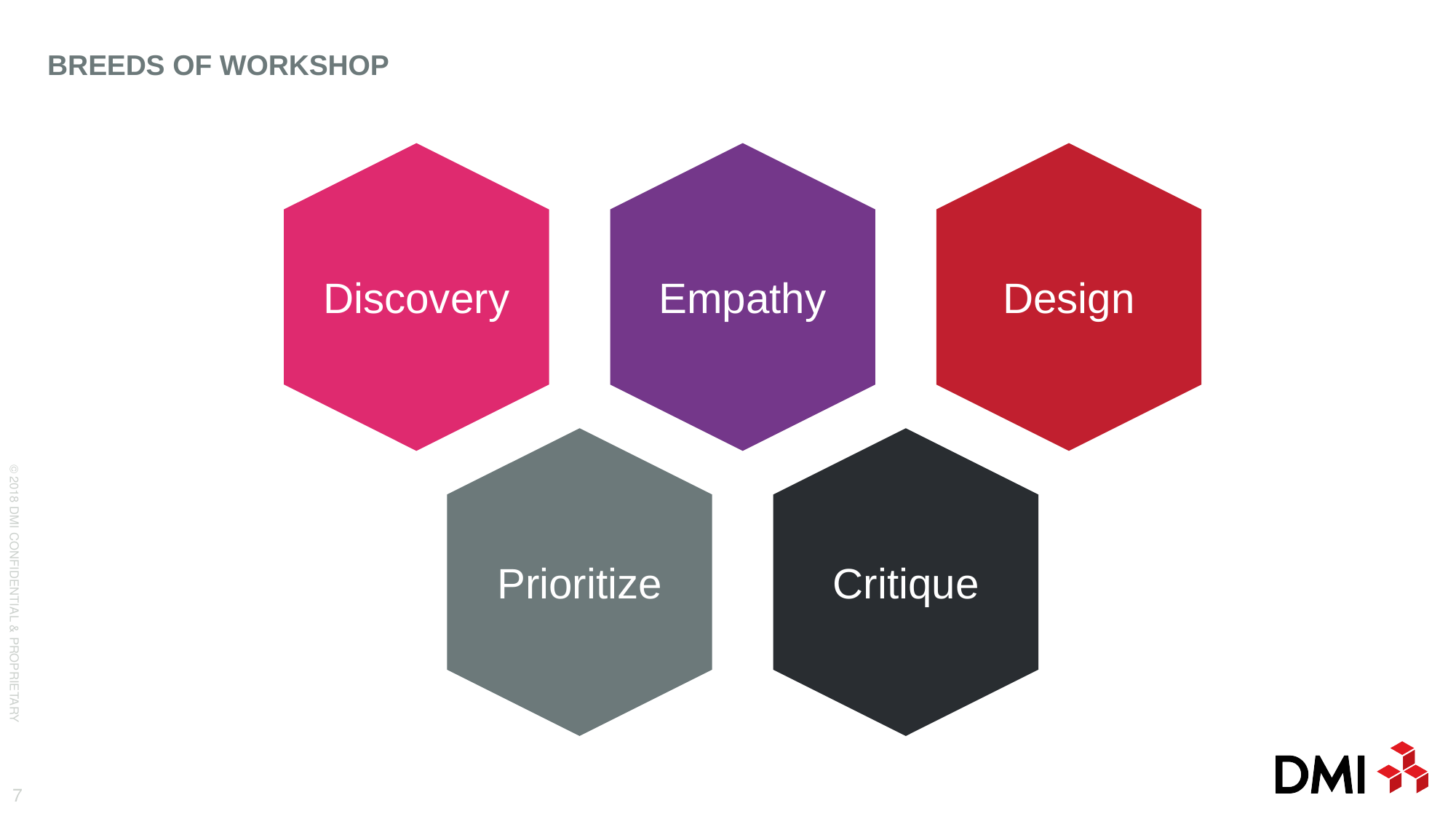

# breeds of Workshop

Discovery
Empathy
Design

Prioritize
Critique
7